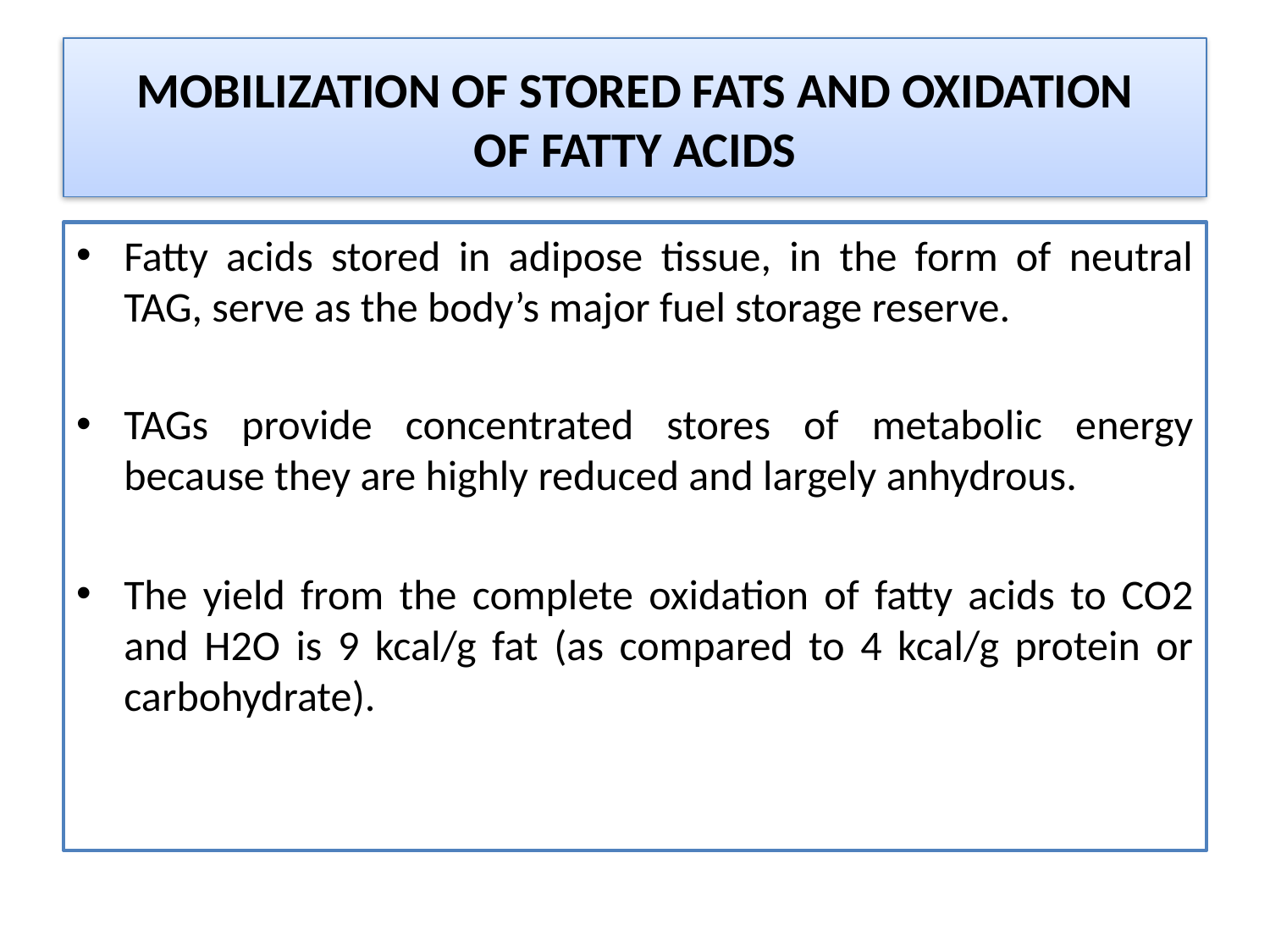

# MOBILIZATION OF STORED FATS AND OXIDATION OF FATTY ACIDS
Fatty acids stored in adipose tissue, in the form of neutral TAG, serve as the body’s major fuel storage reserve.

TAGs provide concentrated stores of metabolic energy because they are highly reduced and largely anhydrous.

The yield from the complete oxidation of fatty acids to CO2 and H2O is 9 kcal/g fat (as compared to 4 kcal/g protein or carbohydrate).